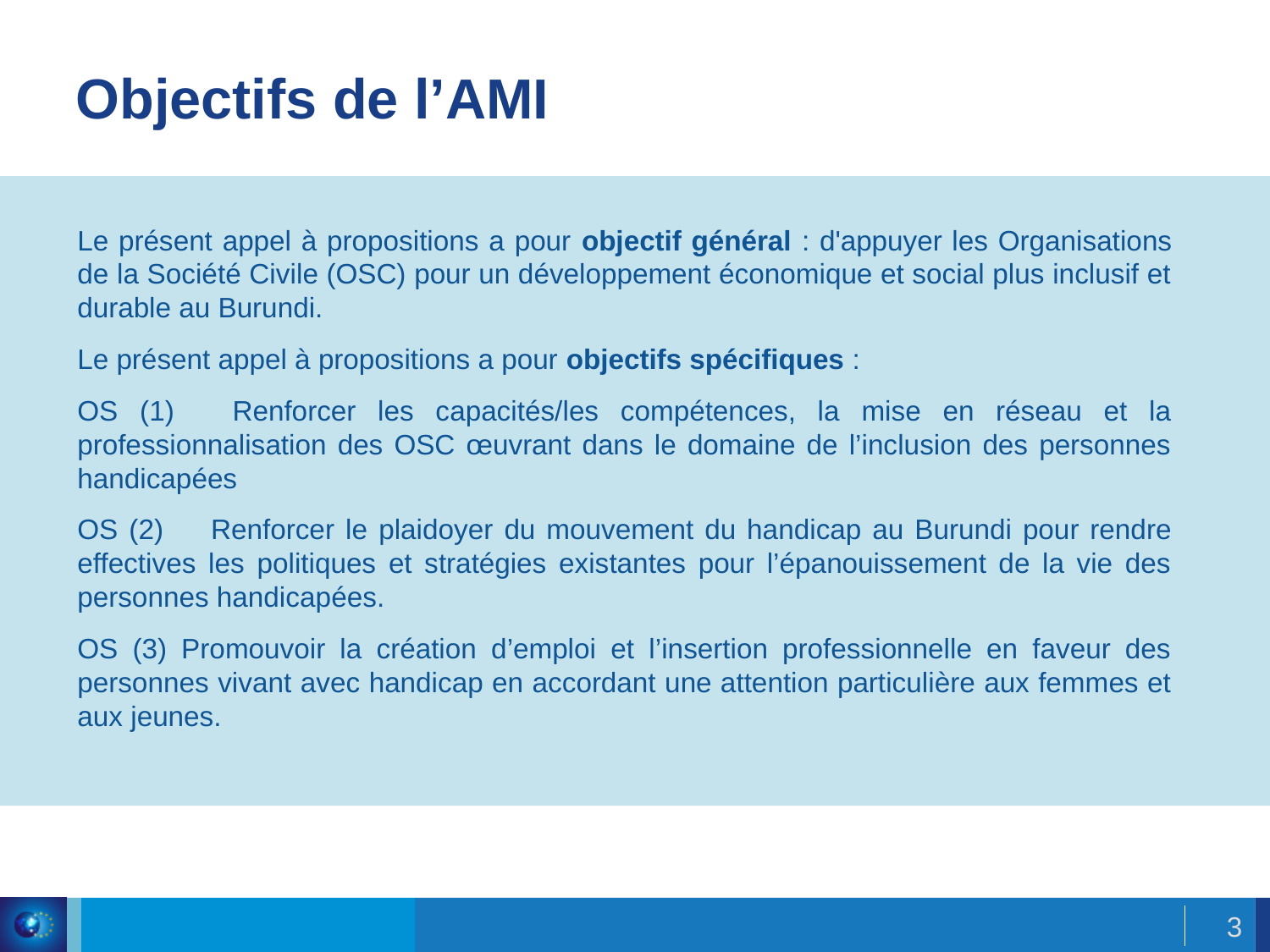

# Objectifs de l’AMI
Le présent appel à propositions a pour objectif général : d'appuyer les Organisations de la Société Civile (OSC) pour un développement économique et social plus inclusif et durable au Burundi.
Le présent appel à propositions a pour objectifs spécifiques :
OS (1) 	Renforcer les capacités/les compétences, la mise en réseau et la professionnalisation des OSC œuvrant dans le domaine de l’inclusion des personnes handicapées
OS (2) 	Renforcer le plaidoyer du mouvement du handicap au Burundi pour rendre effectives les politiques et stratégies existantes pour l’épanouissement de la vie des personnes handicapées.
OS (3) Promouvoir la création d’emploi et l’insertion professionnelle en faveur des personnes vivant avec handicap en accordant une attention particulière aux femmes et aux jeunes.
3